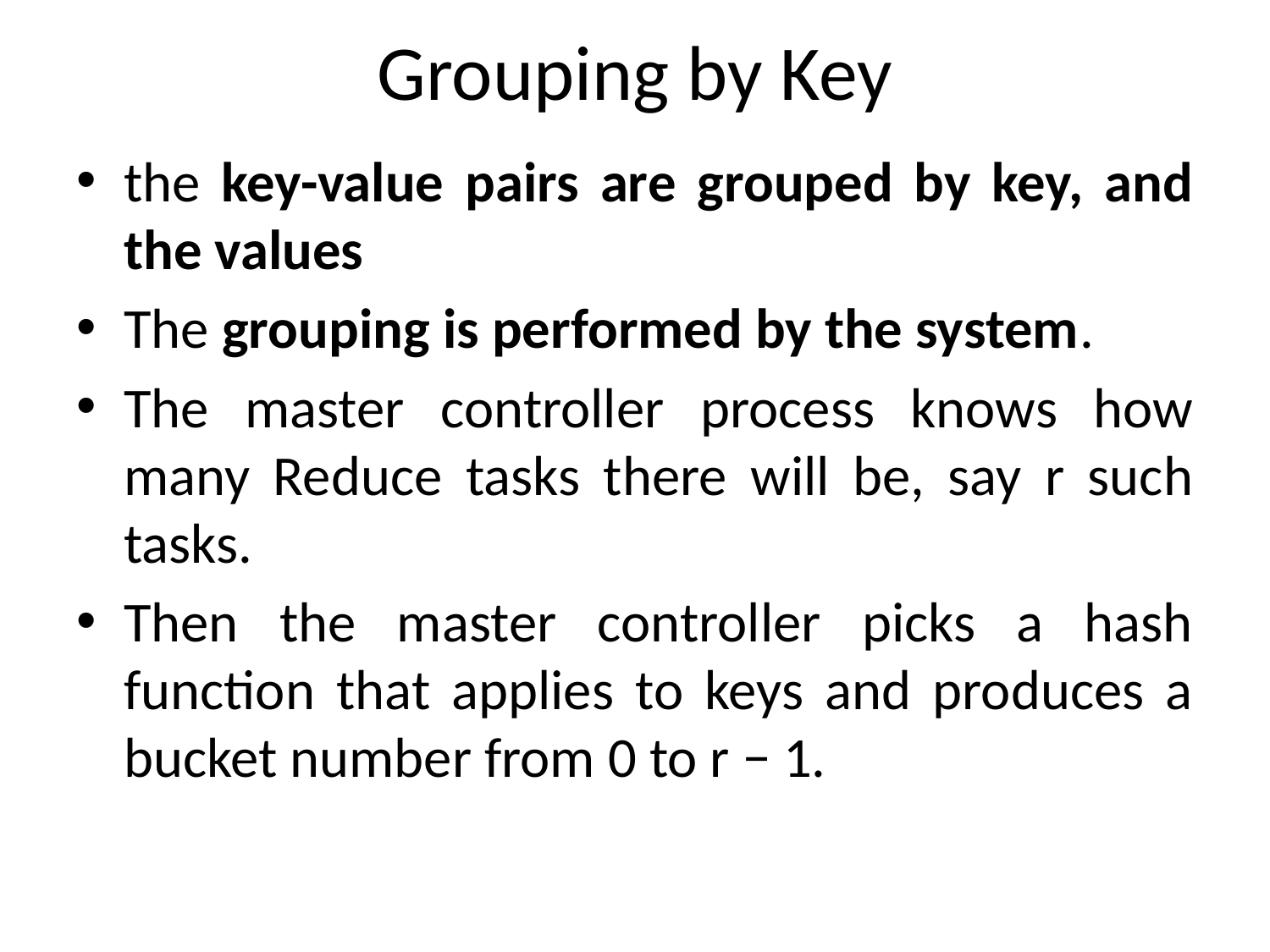

# Grouping by Key
the key-value pairs are grouped by key, and the values
The grouping is performed by the system.
The master controller process knows how many Reduce tasks there will be, say r such tasks.
Then the master controller picks a hash function that applies to keys and produces a bucket number from 0 to r − 1.